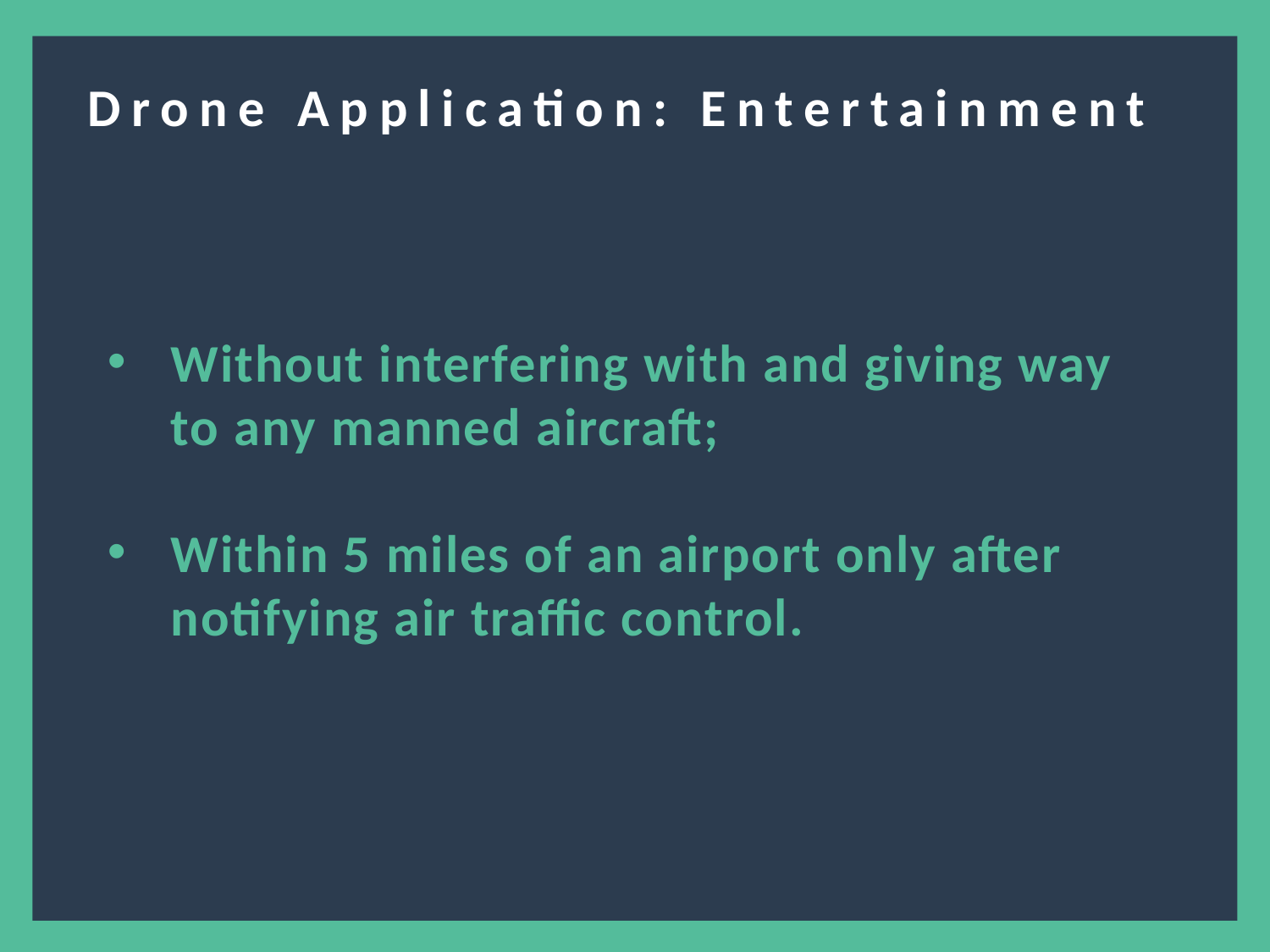

Drone Application: Entertainment?

Without interfering with and giving way to any manned aircraft;

Within 5 miles of an airport only after notifying air traffic control.
5